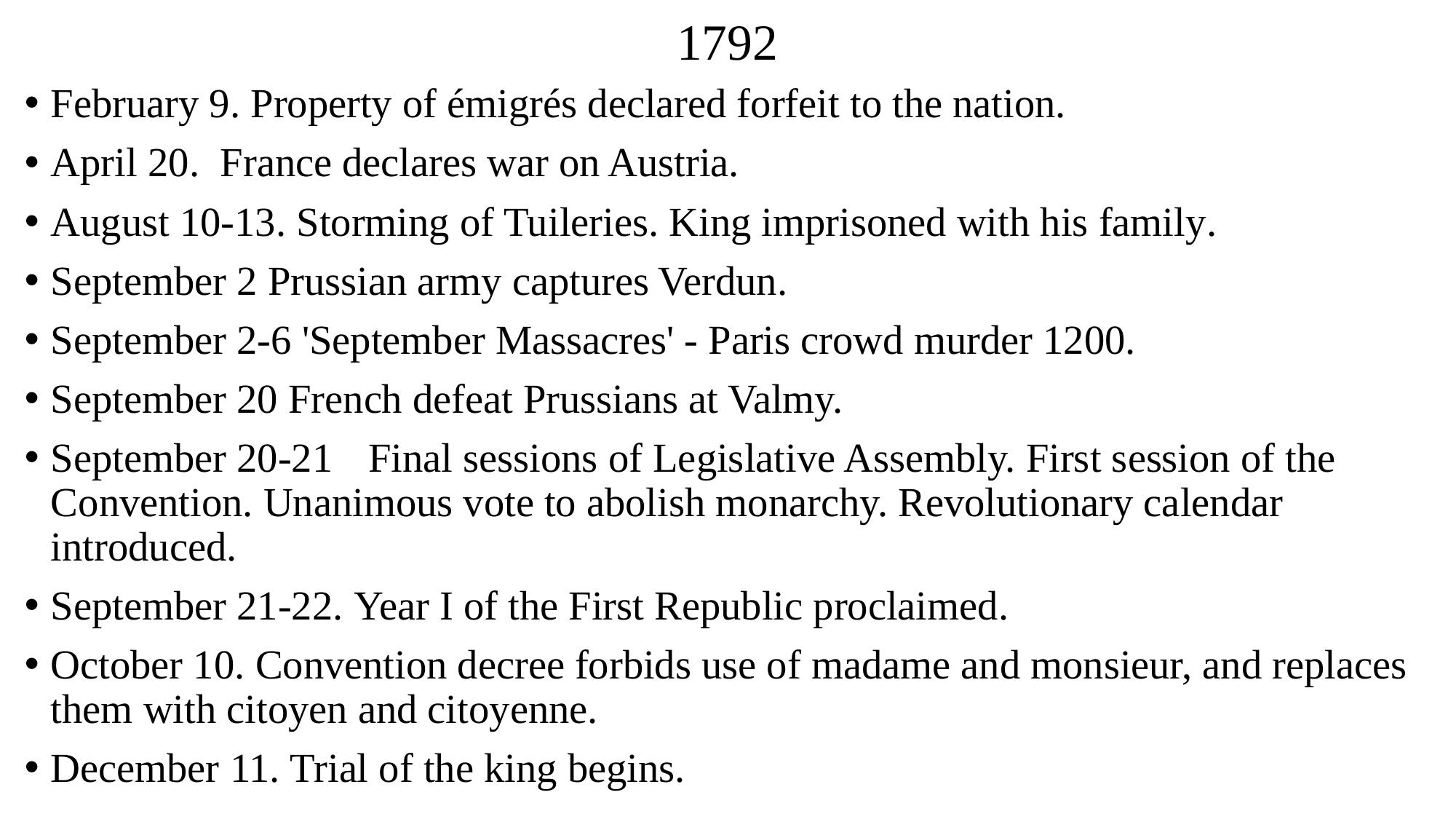

# 1792
February 9. Property of émigrés declared forfeit to the nation.
April 20.  France declares war on Austria.
August 10-13. Storming of Tuileries. King imprisoned with his family.
September 2 Prussian army captures Verdun.
September 2-6 'September Massacres' - Paris crowd murder 1200.
September 20 French defeat Prussians at Valmy.
September 20-21	Final sessions of Legislative Assembly. First session of the Convention. Unanimous vote to abolish monarchy. Revolutionary calendar introduced.
September 21-22. Year I of the First Republic proclaimed.
October 10. Convention decree forbids use of madame and monsieur, and replaces them with citoyen and citoyenne.
December 11. Trial of the king begins.